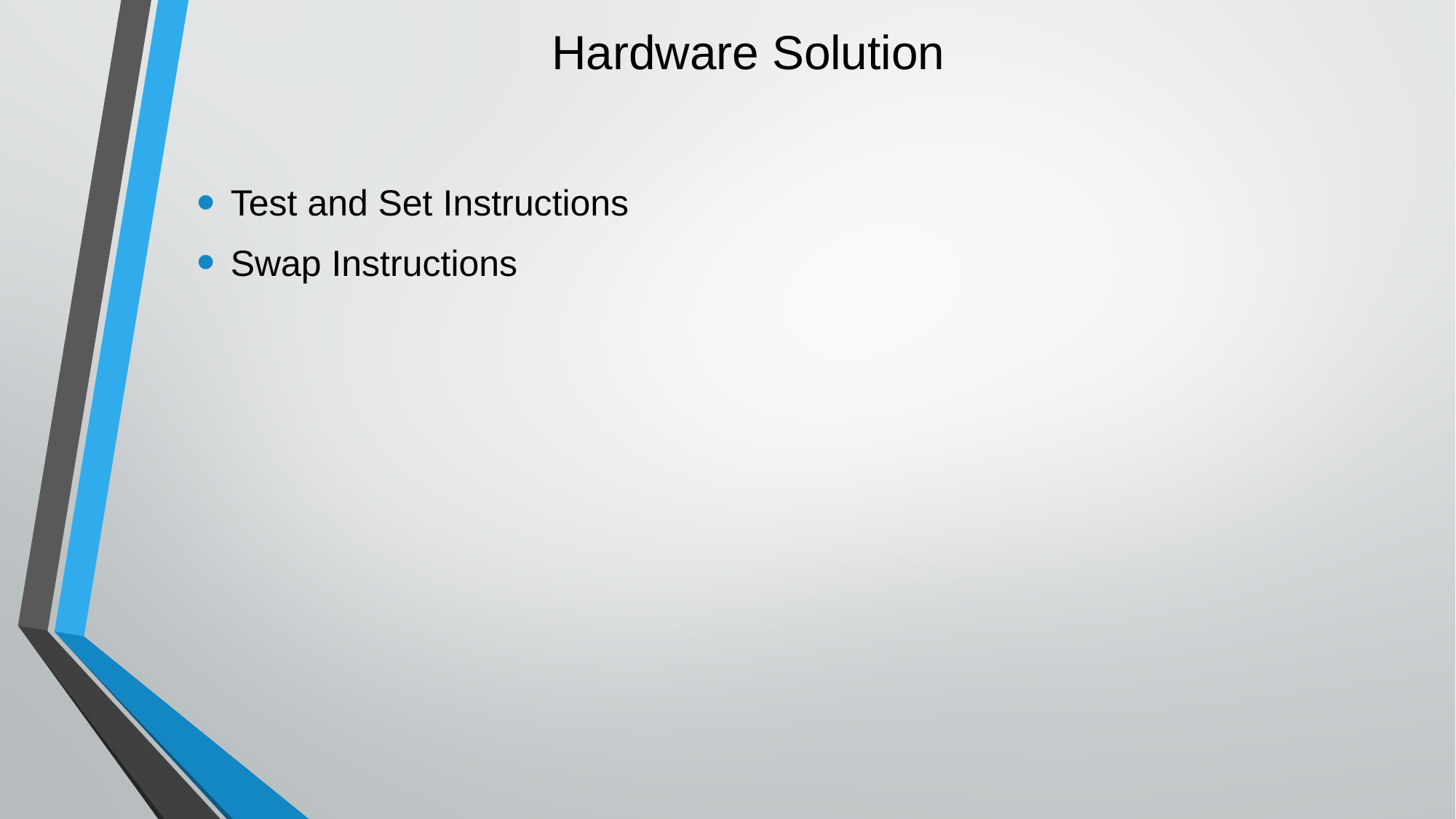

# Hardware Solution
Test and Set Instructions
Swap Instructions